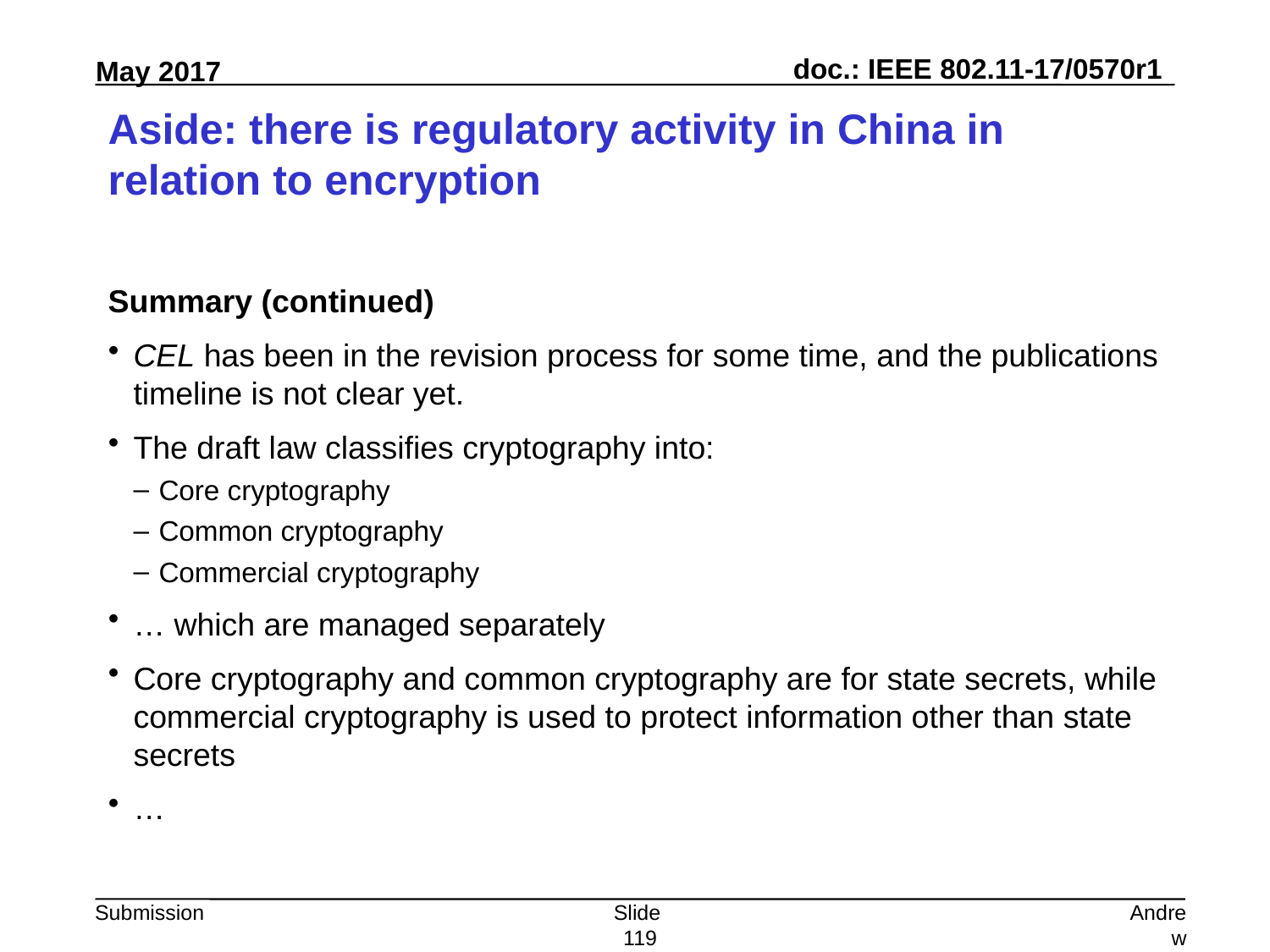

# Aside: there is regulatory activity in China in relation to encryption
Summary (continued)
CEL has been in the revision process for some time, and the publications timeline is not clear yet.
The draft law classifies cryptography into:
Core cryptography
Common cryptography
Commercial cryptography
… which are managed separately
Core cryptography and common cryptography are for state secrets, while commercial cryptography is used to protect information other than state secrets
…
Slide 119
Andrew Myles, Cisco